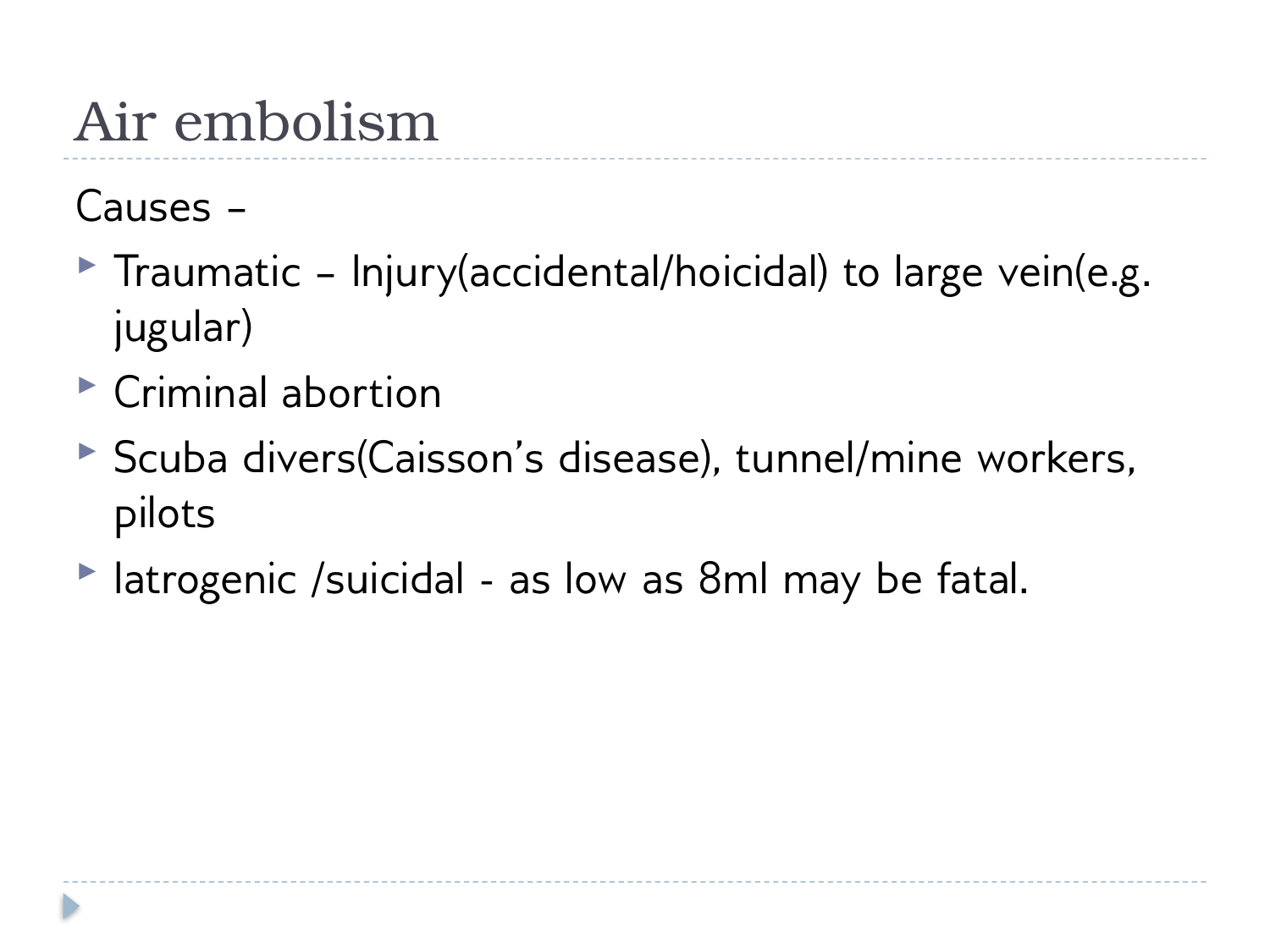

# Air embolism
Causes –
Traumatic – Injury(accidental/hoicidal) to large vein(e.g. jugular)
Criminal abortion
Scuba divers(Caisson’s disease), tunnel/mine workers, pilots
Iatrogenic /suicidal - as low as 8ml may be fatal.